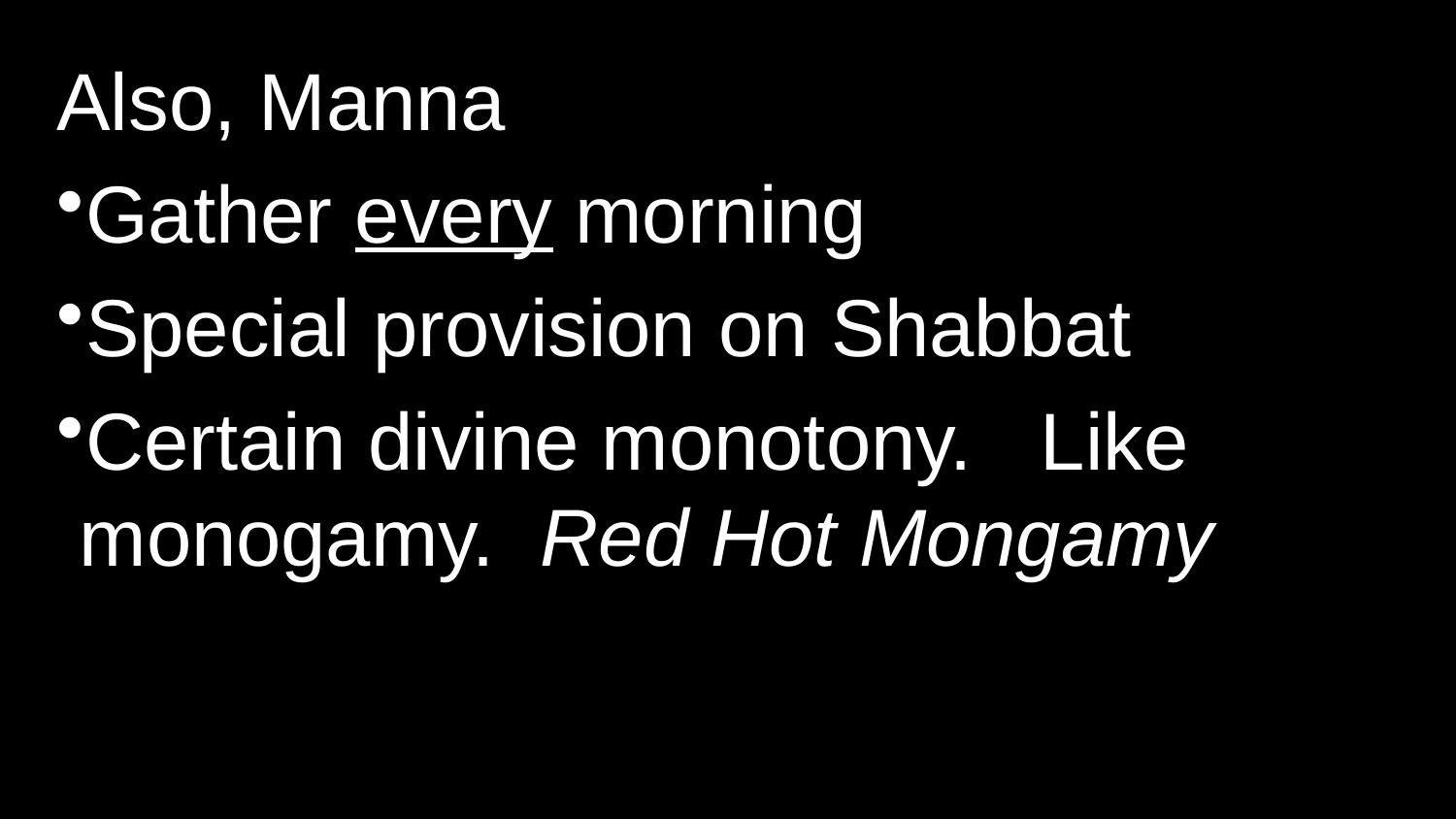

Also, Manna
Gather every morning
Special provision on Shabbat
Certain divine monotony.   Like monogamy.  Red Hot Mongamy